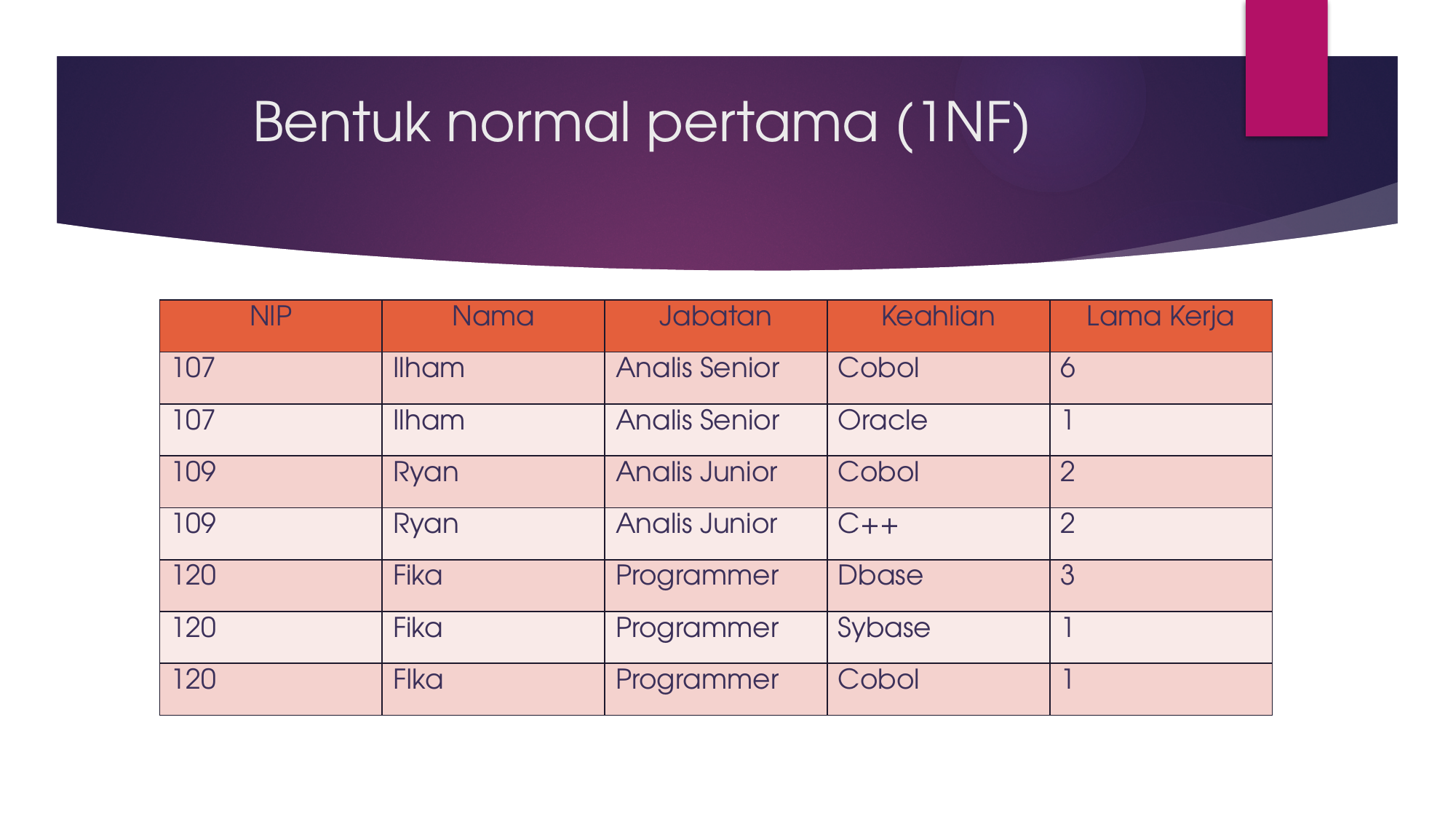

# Bentuk normal pertama (1NF)
| NIP | Nama | Jabatan | Keahlian | Lama Kerja |
| --- | --- | --- | --- | --- |
| 107 | Ilham | Analis Senior | Cobol | 6 |
| 107 | Ilham | Analis Senior | Oracle | 1 |
| 109 | Ryan | Analis Junior | Cobol | 2 |
| 109 | Ryan | Analis Junior | C++ | 2 |
| 120 | Fika | Programmer | Dbase | 3 |
| 120 | Fika | Programmer | Sybase | 1 |
| 120 | FIka | Programmer | Cobol | 1 |